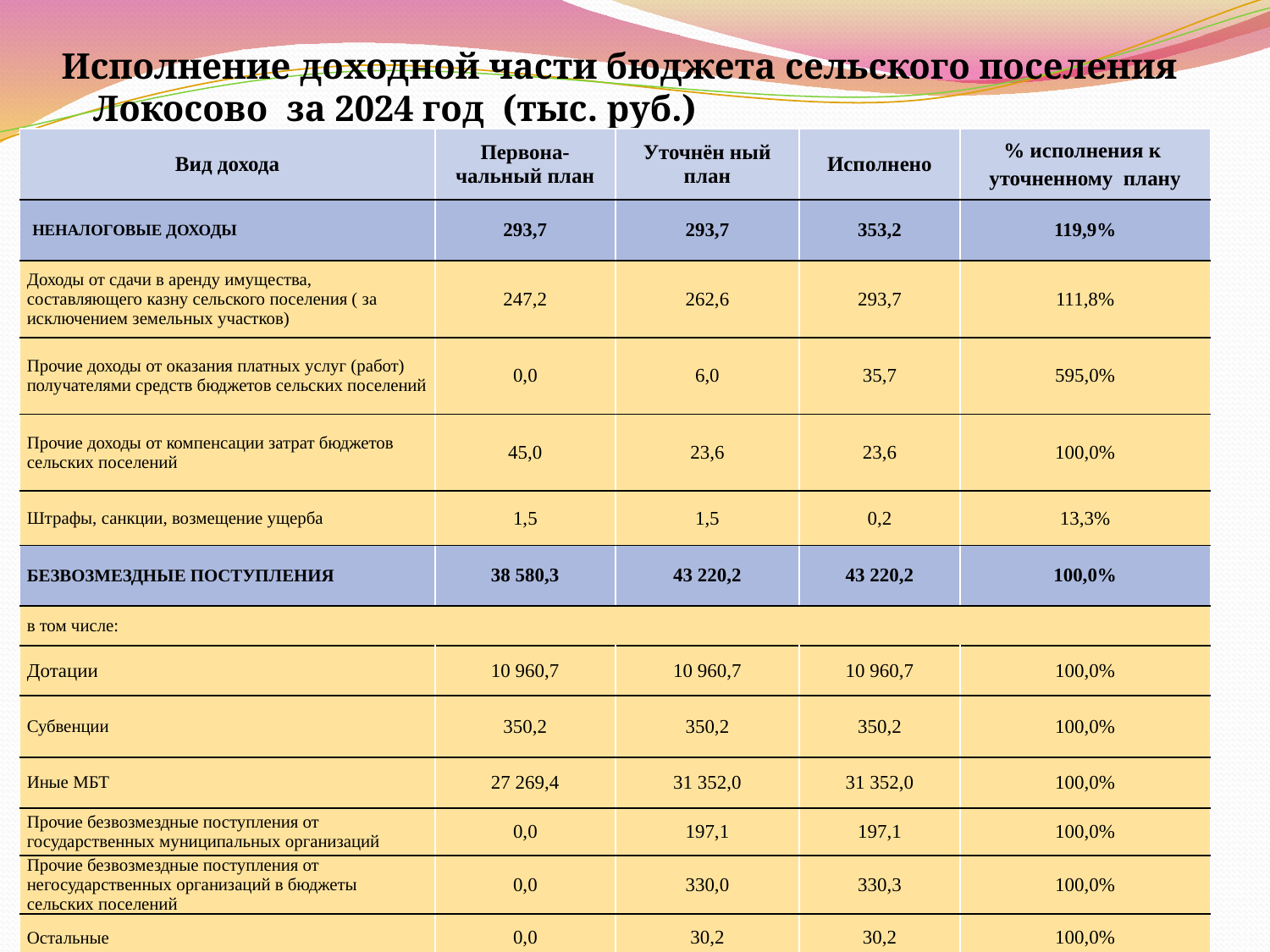

# Исполнение доходной части бюджета сельского поселения Локосово  за 2024 год  (тыс. руб.)
| Вид дохода | Первона-чальный план | Уточнён ный план | Исполнено | % исполнения к уточненному плану |
| --- | --- | --- | --- | --- |
| НЕНАЛОГОВЫЕ ДОХОДЫ | 293,7 | 293,7 | 353,2 | 119,9% |
| Доходы от сдачи в аренду имущества, составляющего казну сельского поселения ( за исключением земельных участков) | 247,2 | 262,6 | 293,7 | 111,8% |
| Прочие доходы от оказания платных услуг (работ) получателями средств бюджетов сельских поселений | 0,0 | 6,0 | 35,7 | 595,0% |
| Прочие доходы от компенсации затрат бюджетов сельских поселений | 45,0 | 23,6 | 23,6 | 100,0% |
| Штрафы, санкции, возмещение ущерба | 1,5 | 1,5 | 0,2 | 13,3% |
| БЕЗВОЗМЕЗДНЫЕ ПОСТУПЛЕНИЯ | 38 580,3 | 43 220,2 | 43 220,2 | 100,0% |
| в том числе: |  |  |  |  |
| Дотации | 10 960,7 | 10 960,7 | 10 960,7 | 100,0% |
| Субвенции | 350,2 | 350,2 | 350,2 | 100,0% |
| Иные МБТ | 27 269,4 | 31 352,0 | 31 352,0 | 100,0% |
| Прочие безвозмездные поступления от государственных муниципальных организаций | 0,0 | 197,1 | 197,1 | 100,0% |
| Прочие безвозмездные поступления от негосударственных организаций в бюджеты сельских поселений | 0,0 | 330,0 | 330,3 | 100,0% |
| Остальные | 0,0 | 30,2 | 30,2 | 100,0% |